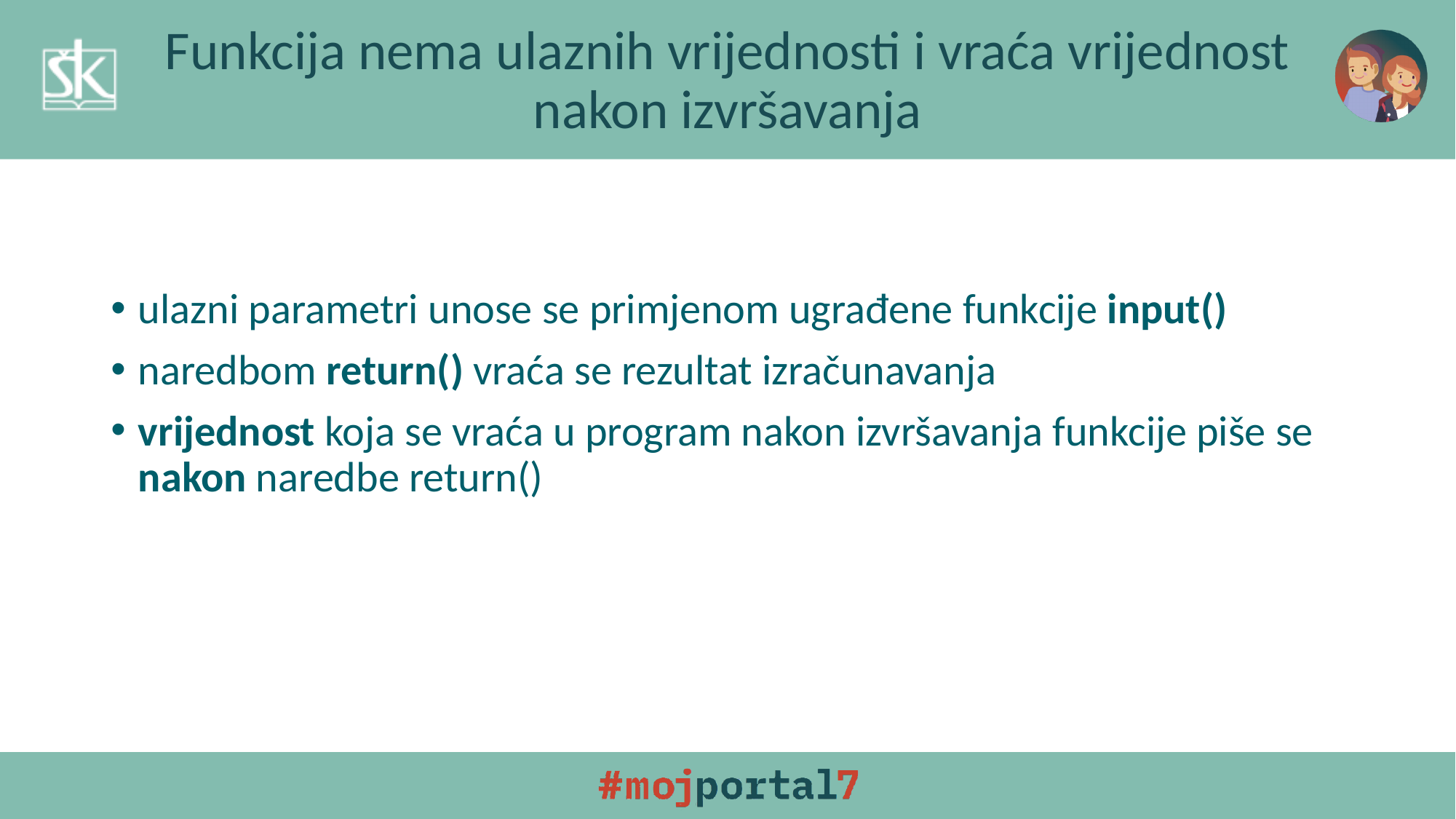

# Funkcija nema ulaznih vrijednosti i vraća vrijednost nakon izvršavanja
ulazni parametri unose se primjenom ugrađene funkcije input()
naredbom return() vraća se rezultat izračunavanja
vrijednost koja se vraća u program nakon izvršavanja funkcije piše se nakon naredbe return()